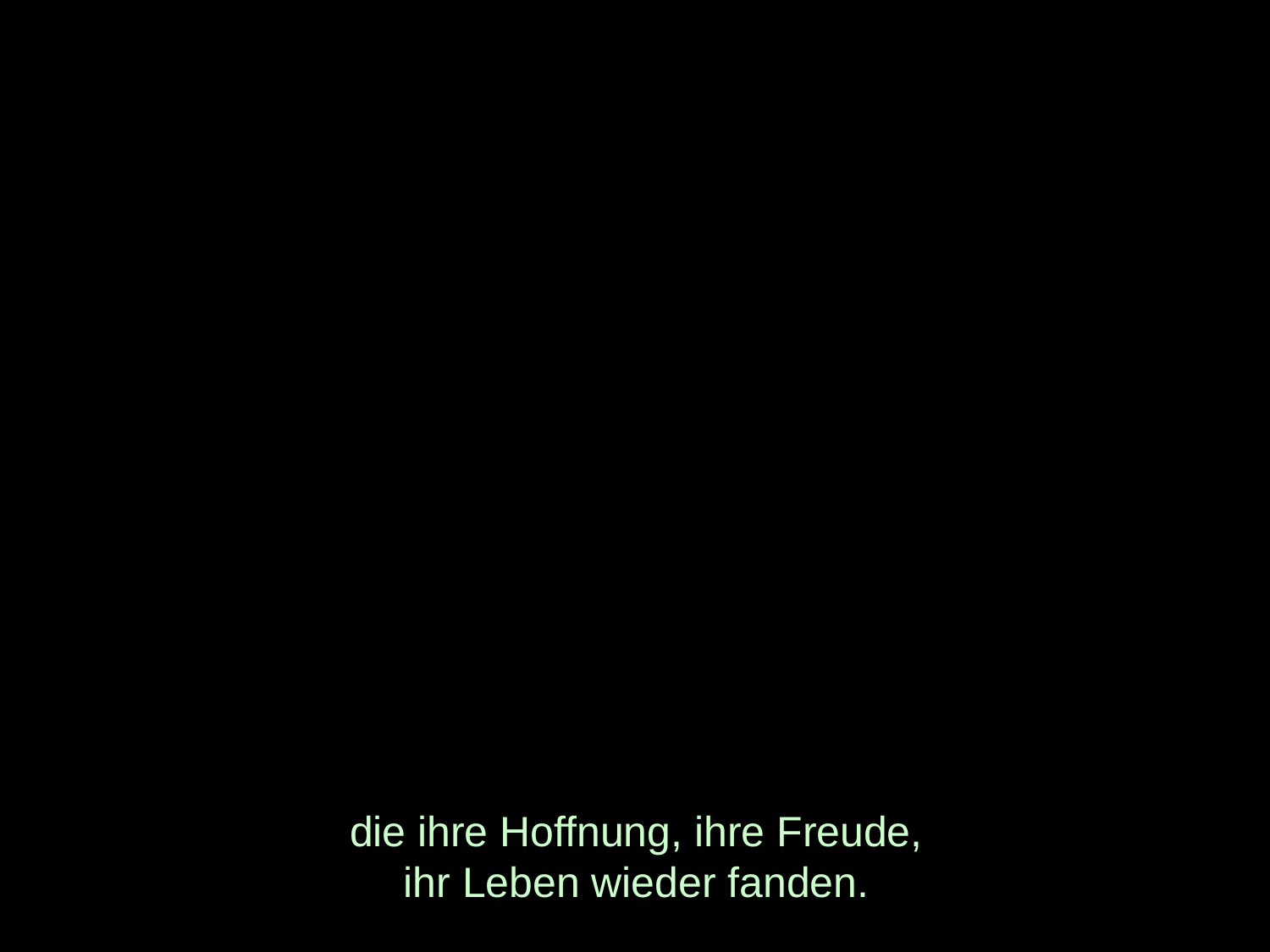

# die ihre Hoffnung, ihre Freude, ihr Leben wieder fanden.